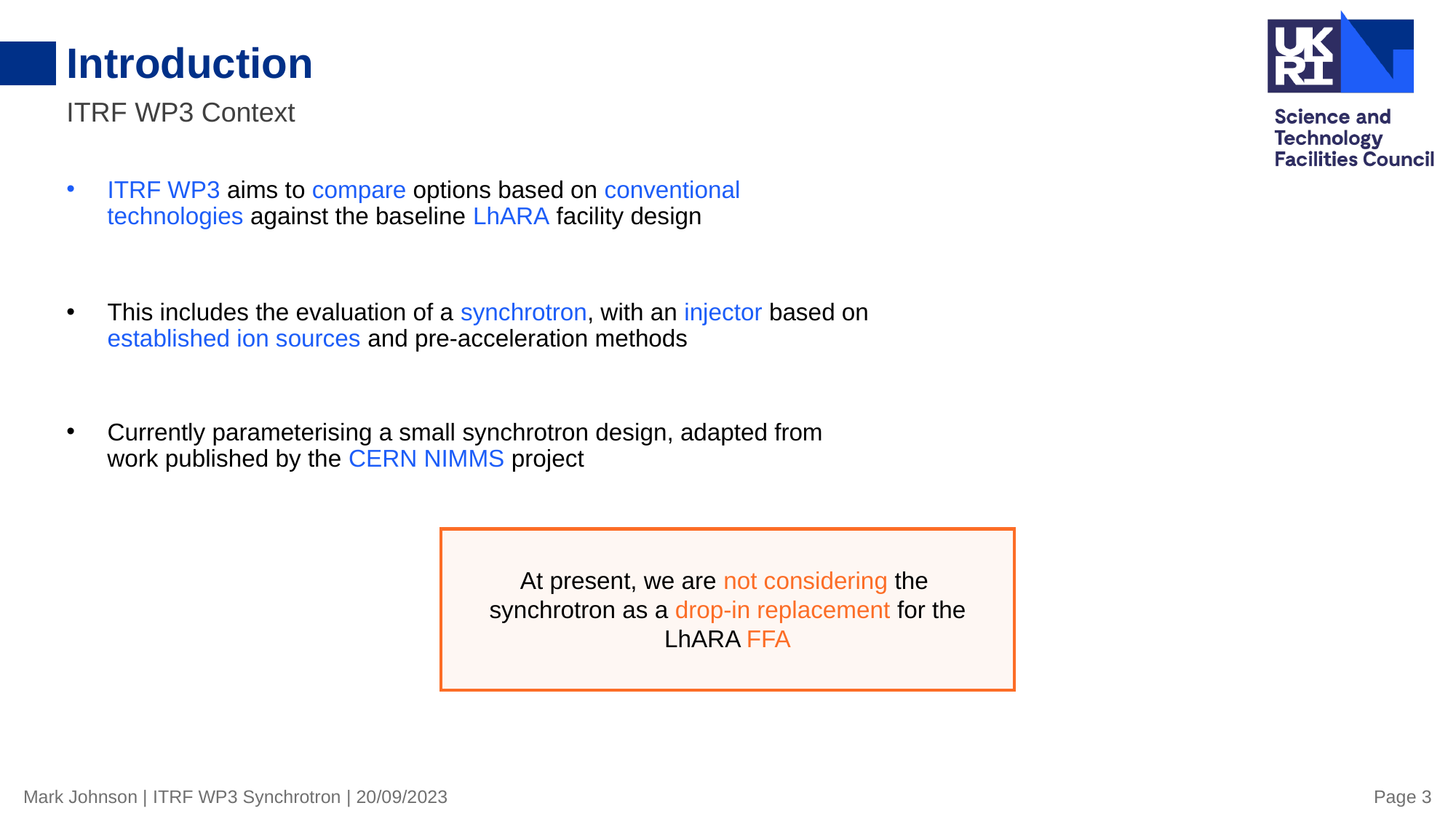

# Introduction
ITRF WP3 Context
 ITRF WP3 aims to compare options based on conventional
 technologies against the baseline LhARA facility design
 This includes the evaluation of a synchrotron, with an injector based on
 established ion sources and pre-acceleration methods
 Currently parameterising a small synchrotron design, adapted from
 work published by the CERN NIMMS project

At present, we are not considering the
synchrotron as a drop-in replacement for the LhARA FFA
Mark Johnson | ITRF WP3 Synchrotron | 20/09/2023
Page 3